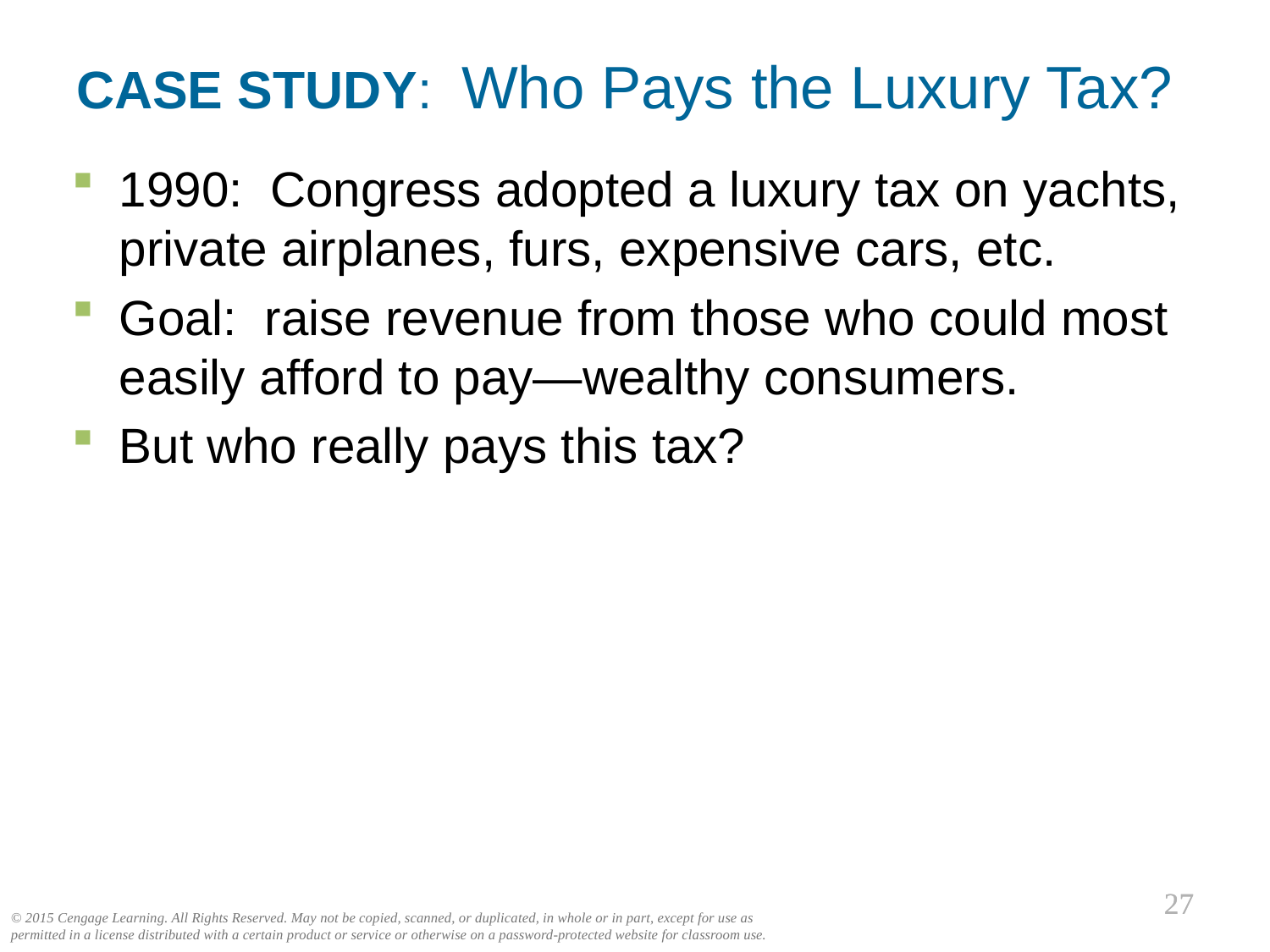

CASE STUDY:  Who Pays the Luxury Tax?
1990:  Congress adopted a luxury tax on yachts, private airplanes, furs, expensive cars, etc.
Goal:  raise revenue from those who could most easily afford to pay—wealthy consumers.
But who really pays this tax?